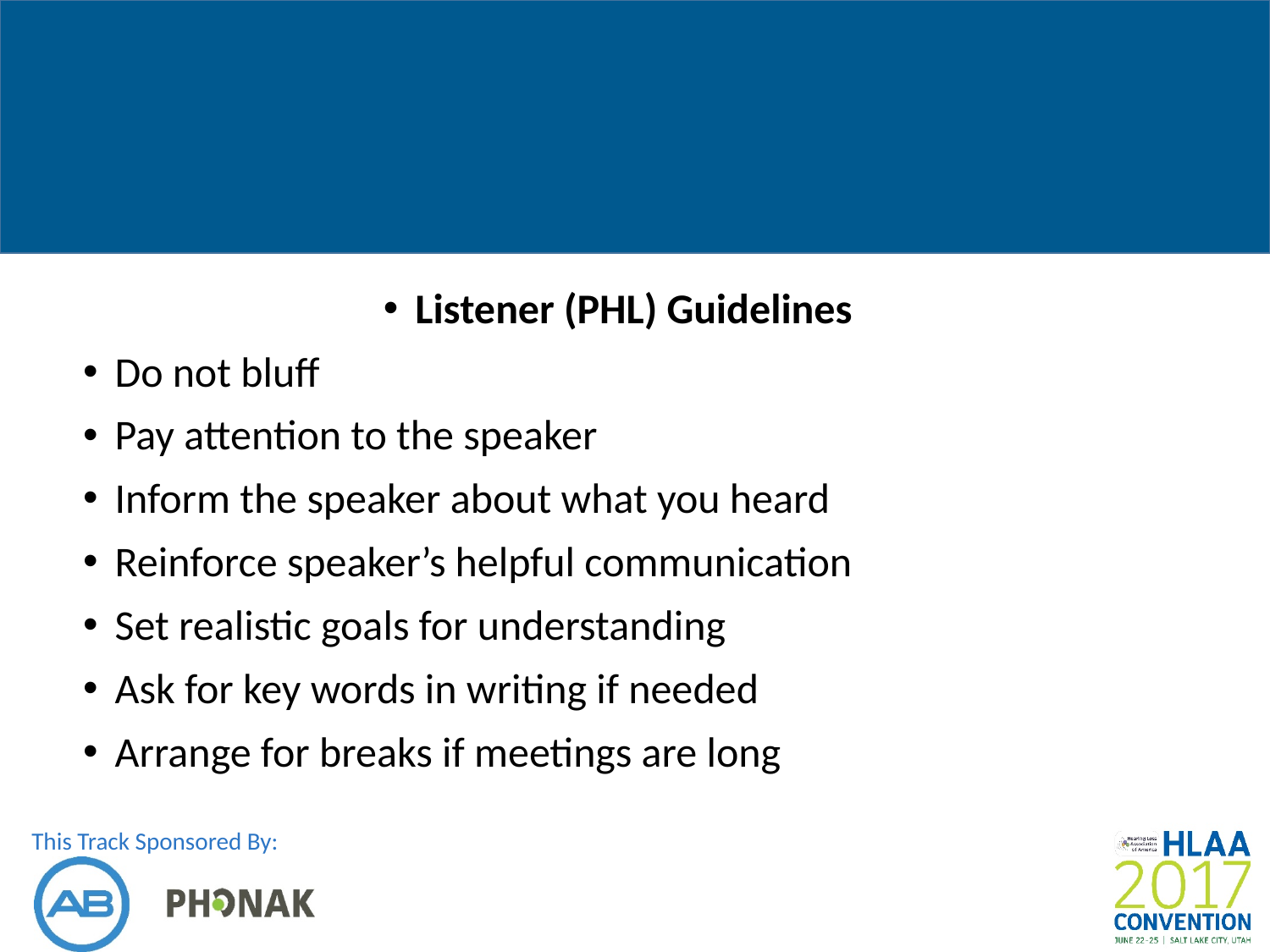

#
Listener (PHL) Guidelines
Do not bluff
Pay attention to the speaker
Inform the speaker about what you heard
Reinforce speaker’s helpful communication
Set realistic goals for understanding
Ask for key words in writing if needed
Arrange for breaks if meetings are long